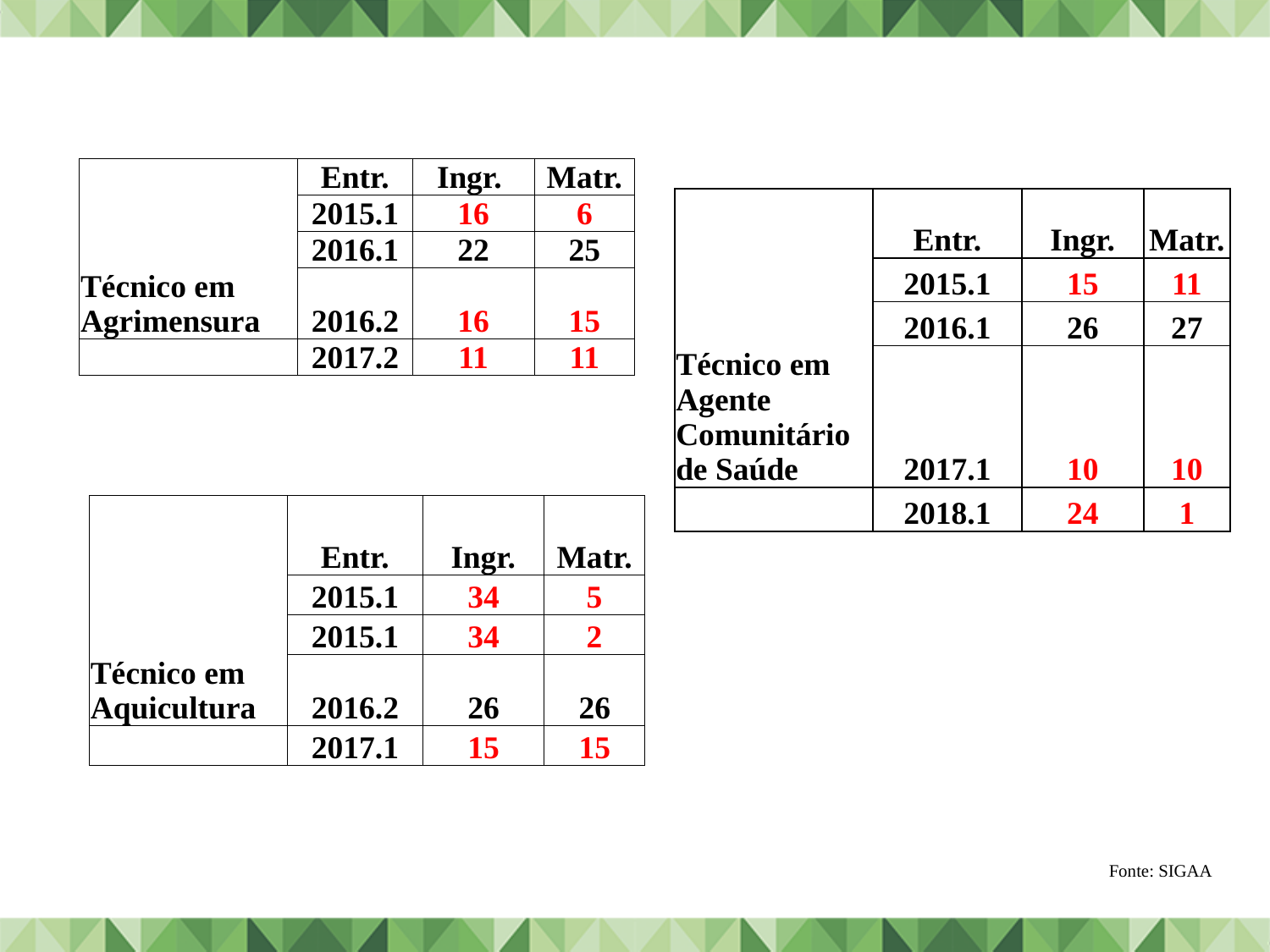

| Técnico em Agrimensura | Entr. | Ingr. | Matr. |
| --- | --- | --- | --- |
|  | 2015.1 | 16 | 6 |
|  | 2016.1 | 22 | 25 |
|  | 2016.2 | 16 | 15 |
|  | 2017.2 | 11 | 11 |
| Técnico em Agente Comunitário de Saúde | Entr. | Ingr. | Matr. |
| --- | --- | --- | --- |
|  | 2015.1 | 15 | 11 |
|  | 2016.1 | 26 | 27 |
|  | 2017.1 | 10 | 10 |
|  | 2018.1 | 24 | 1 |
| Técnico em Aquicultura | Entr. | Ingr. | Matr. |
| --- | --- | --- | --- |
|  | 2015.1 | 34 | 5 |
|  | 2015.1 | 34 | 2 |
|  | 2016.2 | 26 | 26 |
|  | 2017.1 | 15 | 15 |
Fonte: SIGAA